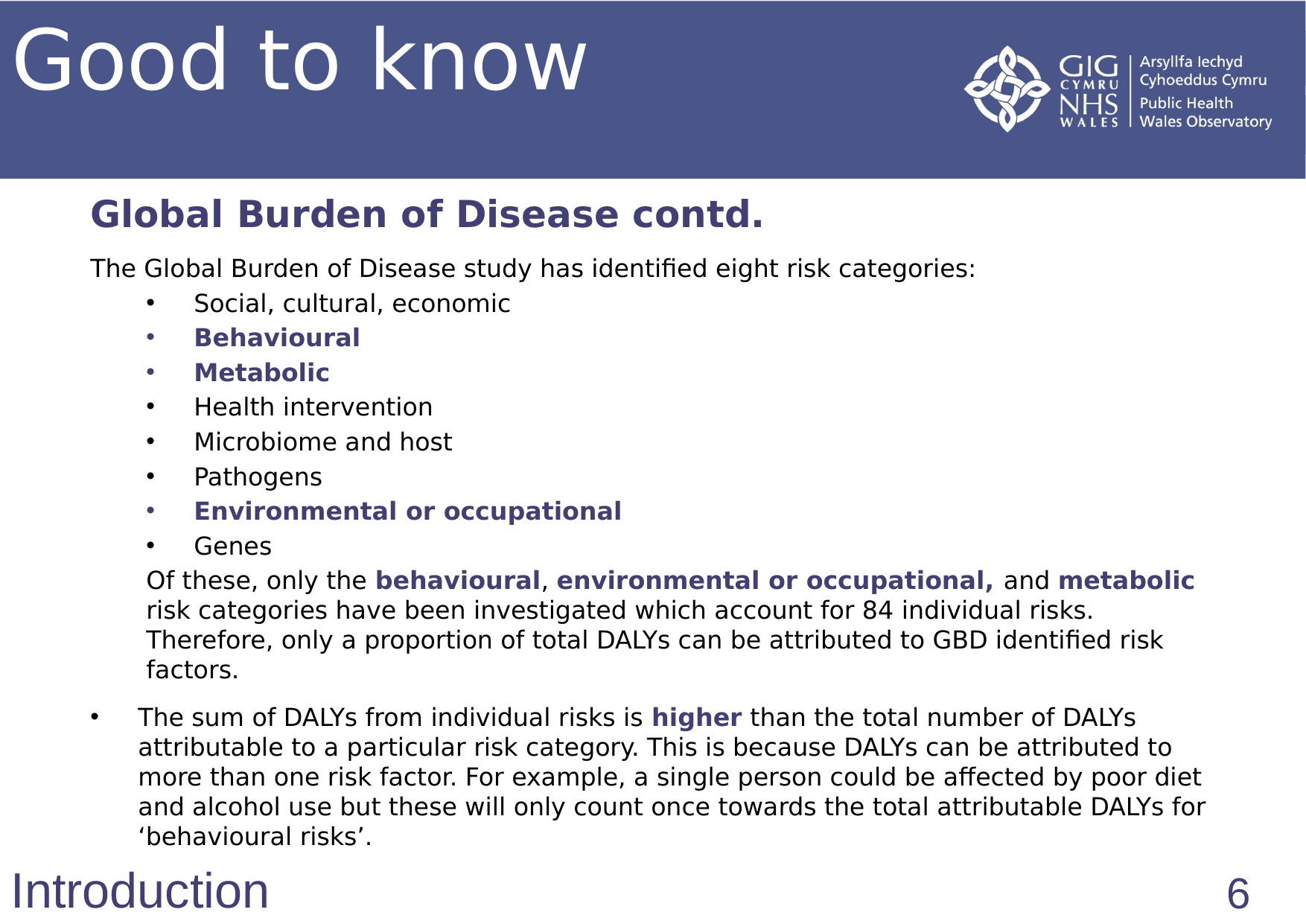

Good to know
Global Burden of Disease contd.

The Global Burden of Disease study has identified eight risk categories:
Social, cultural, economic
Behavioural
Metabolic
Health intervention
Microbiome and host
Pathogens
Environmental or occupational
Genes
Of these, only the behavioural, environmental or occupational, and metabolic risk categories have been investigated which account for 84 individual risks. Therefore, only a proportion of total DALYs can be attributed to GBD identified risk factors.

The sum of DALYs from individual risks is higher than the total number of DALYs attributable to a particular risk category. This is because DALYs can be attributed to more than one risk factor. For example, a single person could be affected by poor diet and alcohol use but these will only count once towards the total attributable DALYs for ‘behavioural risks’.
# Introduction
6